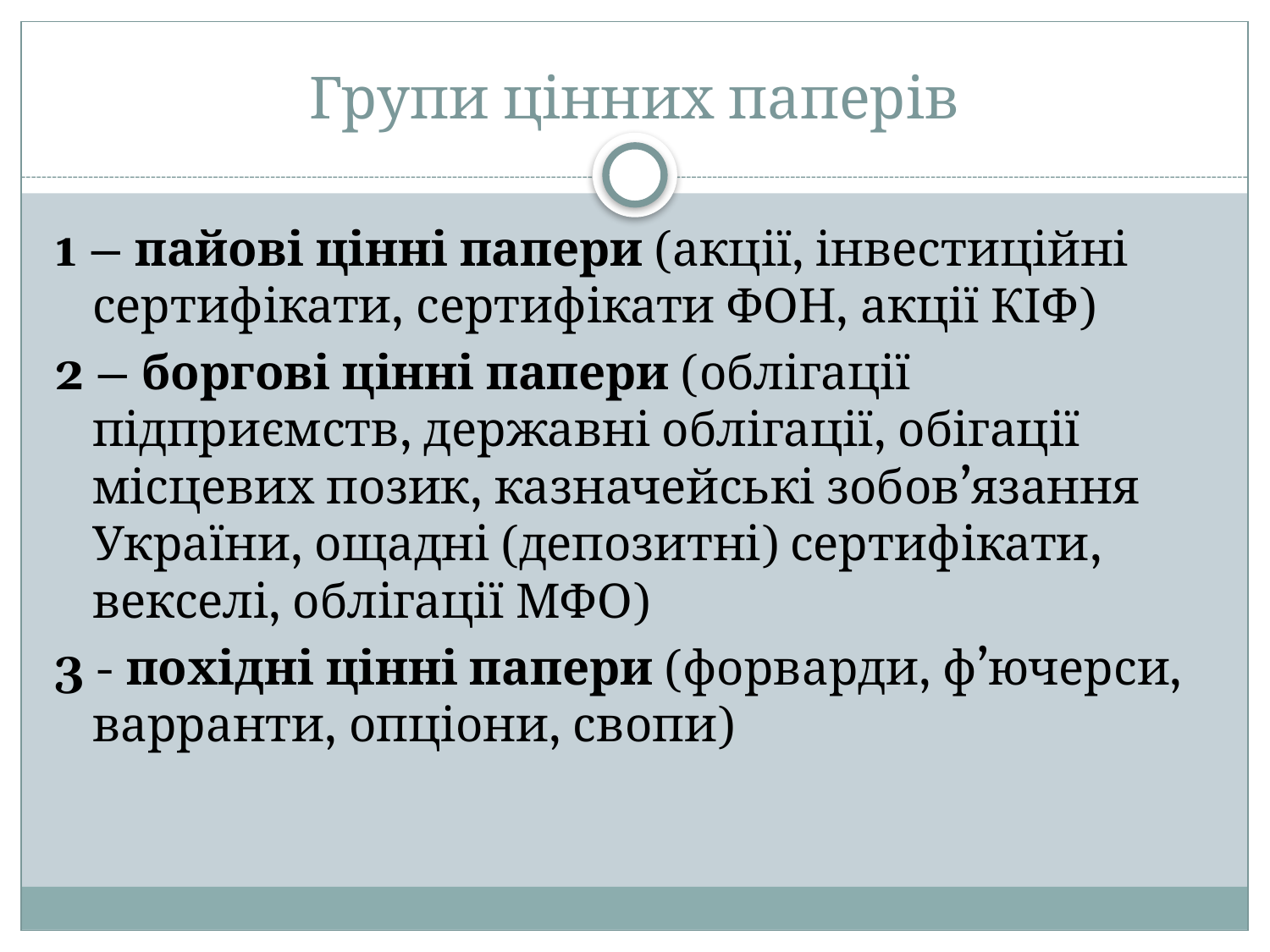

# Групи цінних паперів
1 – пайові цінні папери (акції, інвестиційні сертифікати, сертифікати ФОН, акції КІФ)
2 – боргові цінні папери (облігації підприємств, державні облігації, обігації місцевих позик, казначейські зобов’язання України, ощадні (депозитні) сертифікати, векселі, облігації МФО)
3 - похідні цінні папери (форварди, ф’ючерси, варранти, опціони, свопи)